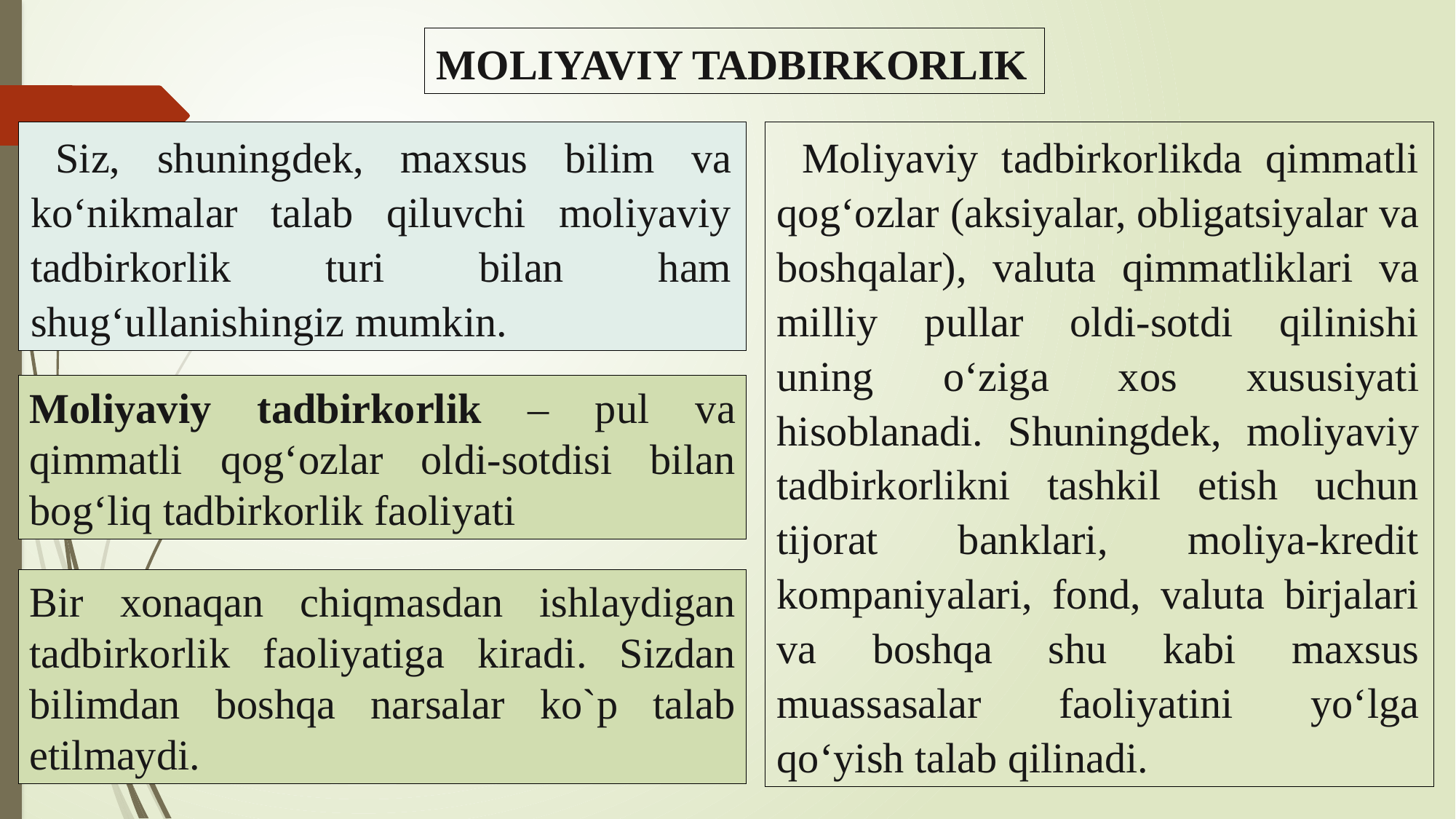

MOLIYAVIY TADBIRKORLIK
Siz, shuningdek, maxsus bilim va ko‘nikmalar talab qiluvchi moliyaviy tadbirkorlik turi bilan ham shug‘ullanishingiz mumkin.
Moliyaviy tadbirkorlikda qimmatli qog‘ozlar (aksiyalar, obligatsiyalar va boshqalar), valuta qimmatliklari va milliy pullar oldi-sotdi qilinishi uning o‘ziga xos xususiyati hisoblanadi. Shuningdek, moliyaviy tadbirkorlikni tashkil etish uchun tijorat banklari, moliya-kredit kompaniyalari, fond, valuta birjalari va boshqa shu kabi maxsus muassasalar faoliyatini yo‘lga qo‘yish talab qilinadi.
Moliyaviy tadbirkorlik – pul va qimmatli qog‘ozlar oldi-sotdisi bilan bog‘liq tadbirkorlik faoliyati
Bir xonaqan chiqmasdan ishlaydigan tadbirkorlik faoliyatiga kiradi. Sizdan bilimdan boshqa narsalar ko`p talab etilmaydi.